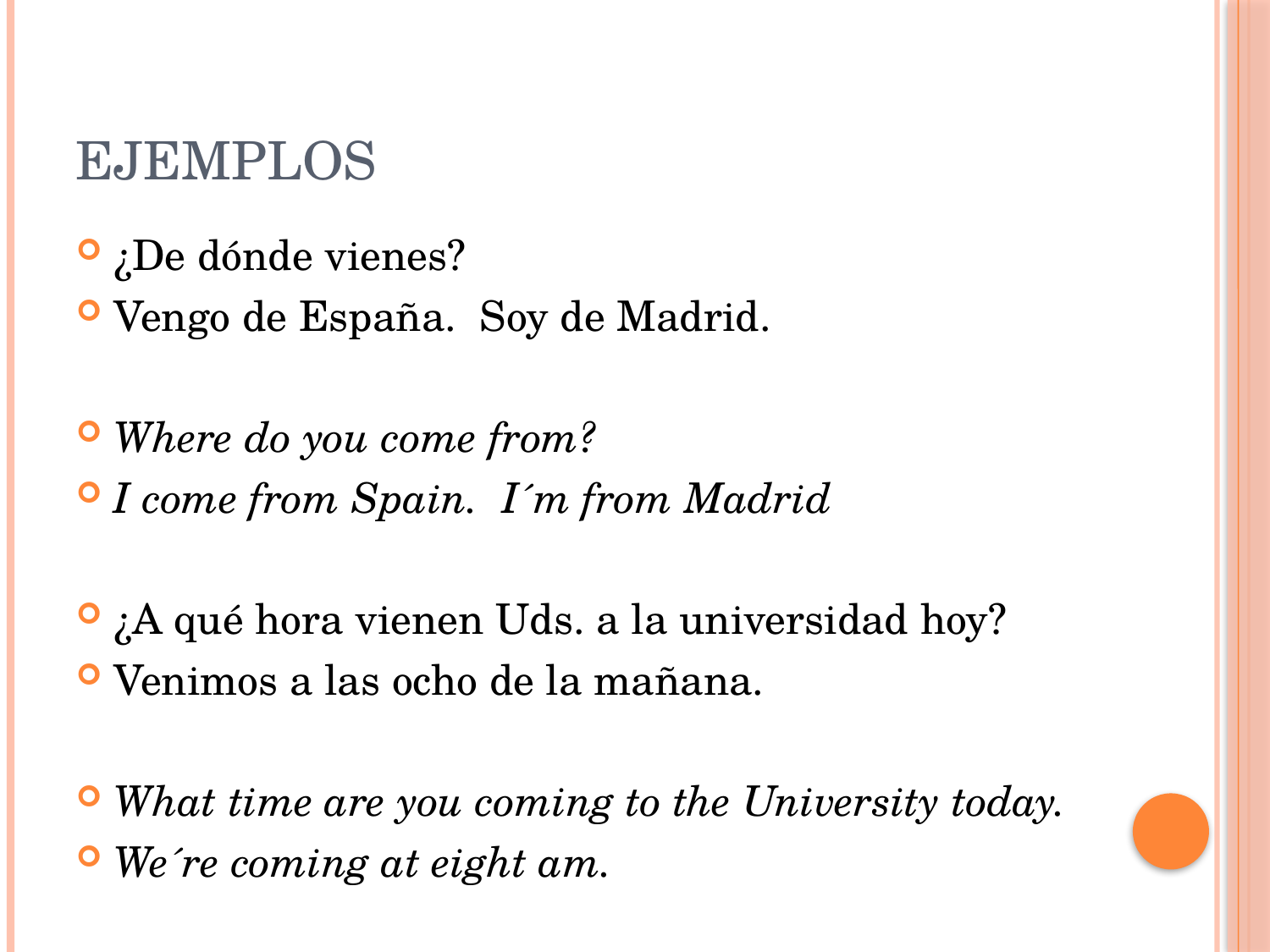

# Ejemplos
¿De dónde vienes?
Vengo de España.  Soy de Madrid.

Where do you come from?
I come from Spain.  I´m from Madrid

¿A qué hora vienen Uds. a la universidad hoy?
Venimos a las ocho de la mañana.

What time are you coming to the University today.
We´re coming at eight am.